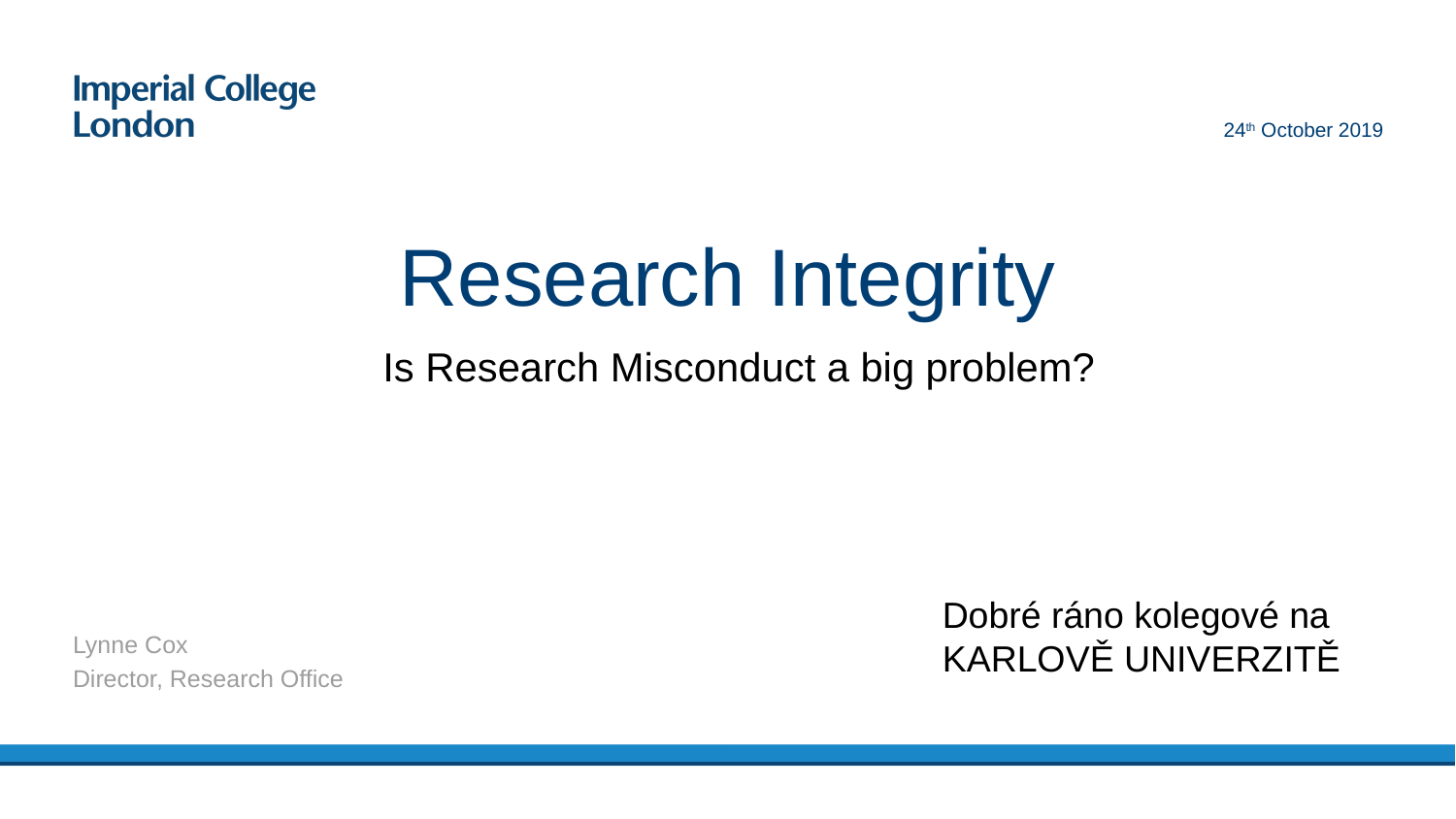

24th October 2019
# Research Integrity
Is Research Misconduct a big problem?
Dobré ráno kolegové na KARLOVĚ UNIVERZITĚ
Lynne Cox
Director, Research Office